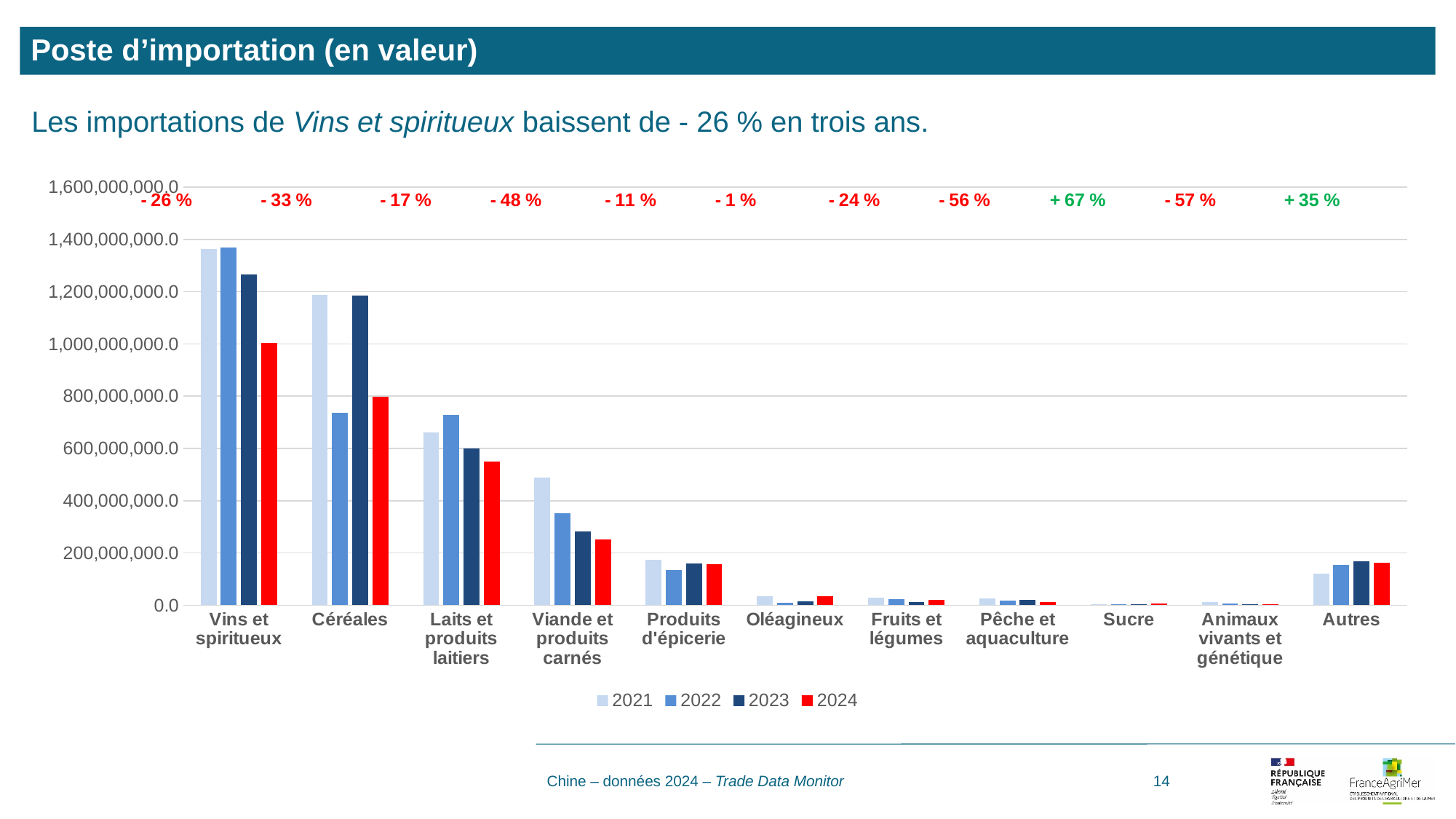

Poste d’importation (en valeur)

Les importations de Vins et spiritueux baissent de - 26 % en trois ans.

### Chart

| Category | 2021 | 2022 | 2023 | 2024 |
|---|---|---|---|---|
| Vins et spiritueux | 1363012866.0 | 1369958248.0 | 1265286398.0 | 1004938202.0 |
| Céréales | 1187396452.0 | 736263437.0 | 1184965857.0 | 797458153.0 |
| Laits et produits laitiers | 661471333.0 | 727819969.0 | 600057672.0 | 549694157.0 |
| Viande et produits carnés | 489346431.0 | 352686298.0 | 282384809.0 | 253142365.0 |
| Produits d'épicerie | 174760138.0 | 135059289.0 | 159780712.0 | 155920961.0 |
| Oléagineux | 35525149.0 | 8975092.0 | 15851619.0 | 35173410.0 |
| Fruits et légumes | 29105629.0 | 22294868.0 | 11326792.0 | 22109142.0 |
| Pêche et aquaculture | 26920293.0 | 17193036.0 | 20543805.0 | 11781194.0 |
| Sucre | 3384492.0 | 3185500.0 | 3928977.0 | 5653740.0 |
| Animaux vivants et génétique | 11124969.0 | 5896152.0 | 3835590.0 | 4756635.0 |
| Autres | 121577053.0 | 153457613.0 | 168455214.0 | 163984837.0 |
Chine – données 2024 – Trade Data Monitor
14